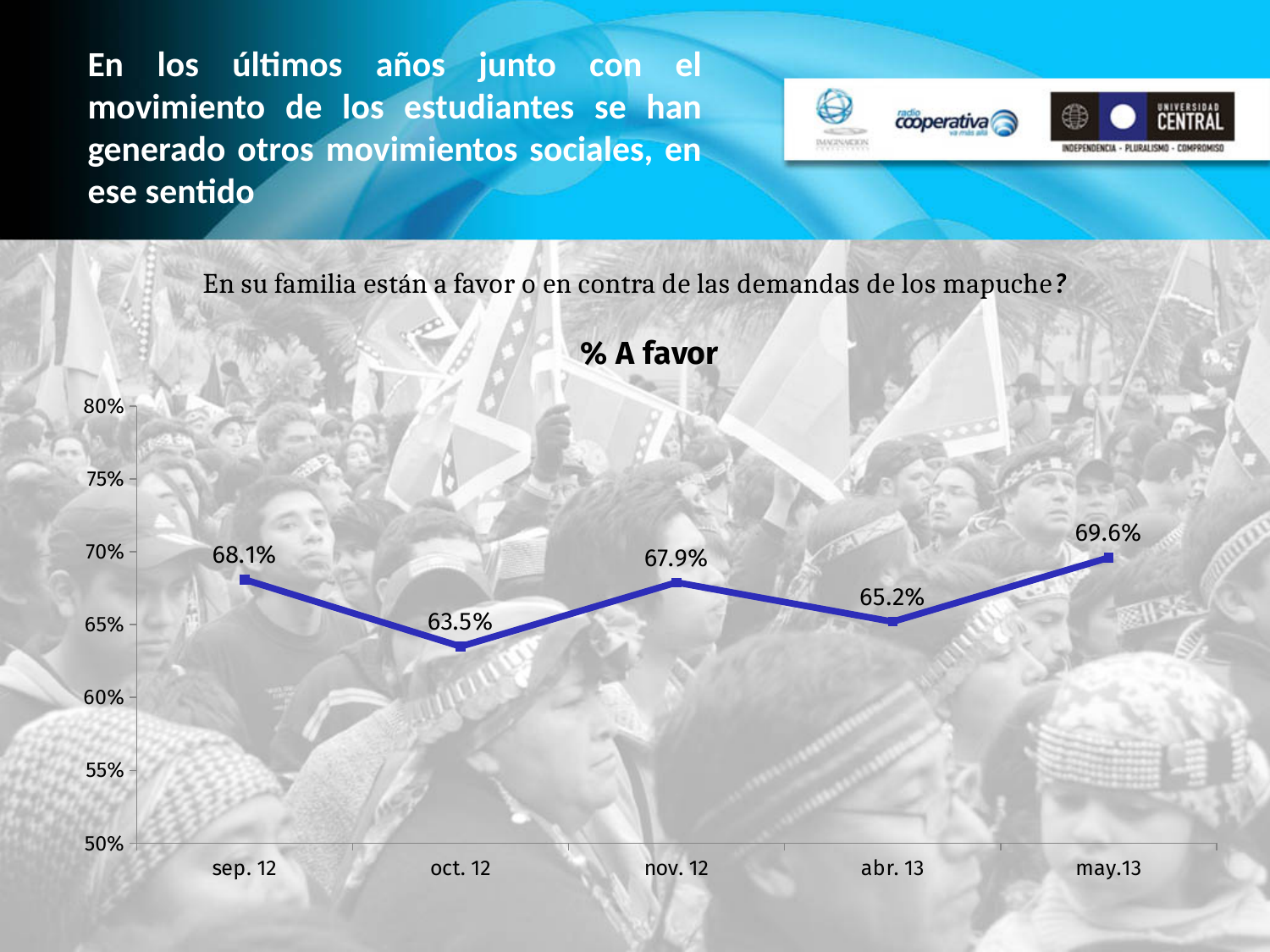

# En los últimos años junto con el movimiento de los estudiantes se han generado otros movimientos sociales, en ese sentido
En su familia están a favor o en contra de las demandas de los mapuche?

### Chart: % A favor

| Category | % A Favor |
|---|---|
| sep. 12 | 0.681 |
| oct. 12 | 0.6350000000000001 |
| nov. 12 | 0.6790000000000002 |
| abr. 13 | 0.6520000000000001 |
| may.13 | 0.696 |